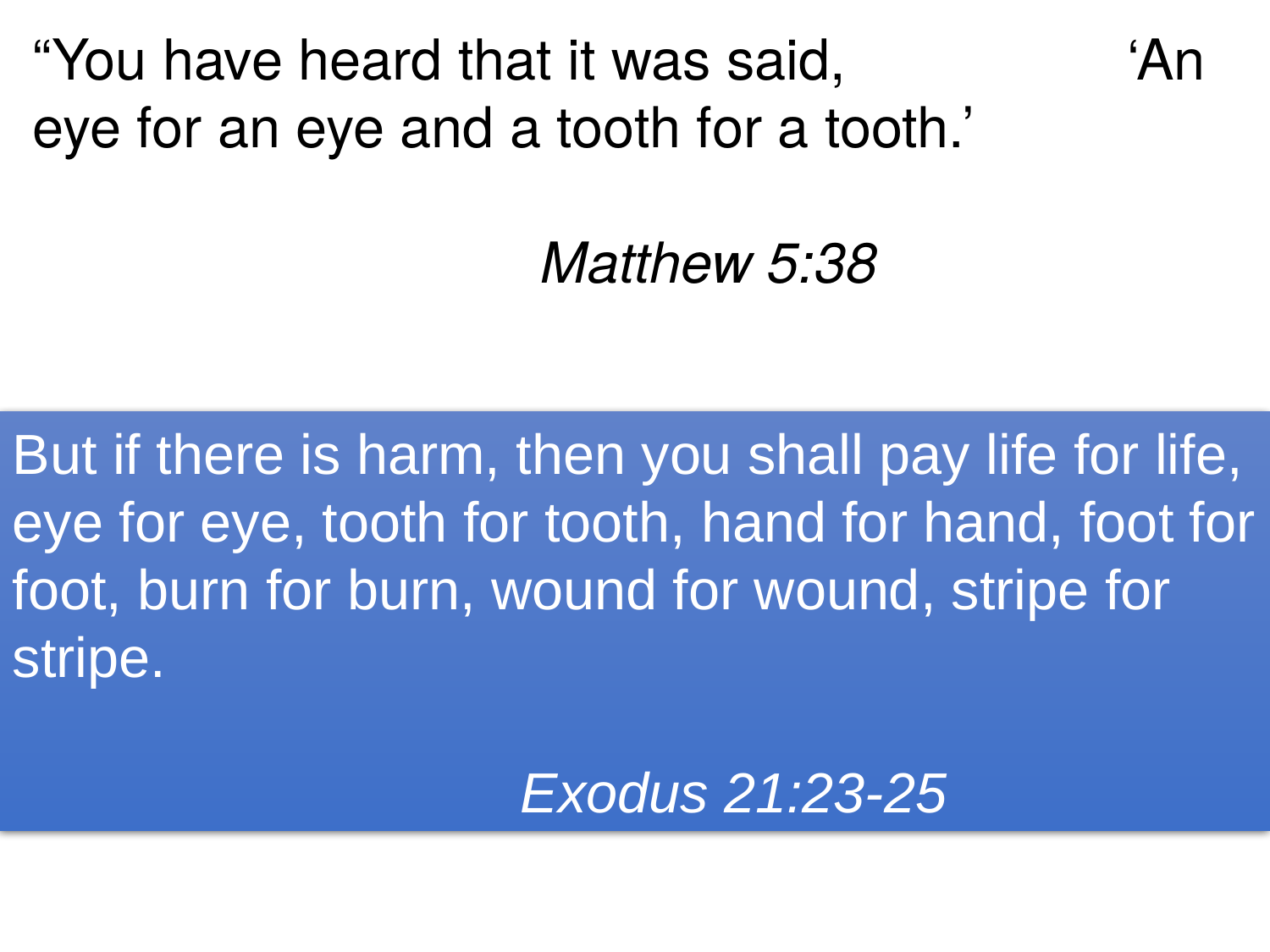

“You have heard that it was said,                  ‘An eye for an eye and a tooth for a tooth.’
													Matthew 5:38
But if there is harm, then you shall pay life for life, eye for eye, tooth for tooth, hand for hand, foot for foot, burn for burn, wound for wound, stripe for stripe.
													Exodus 21:23-25